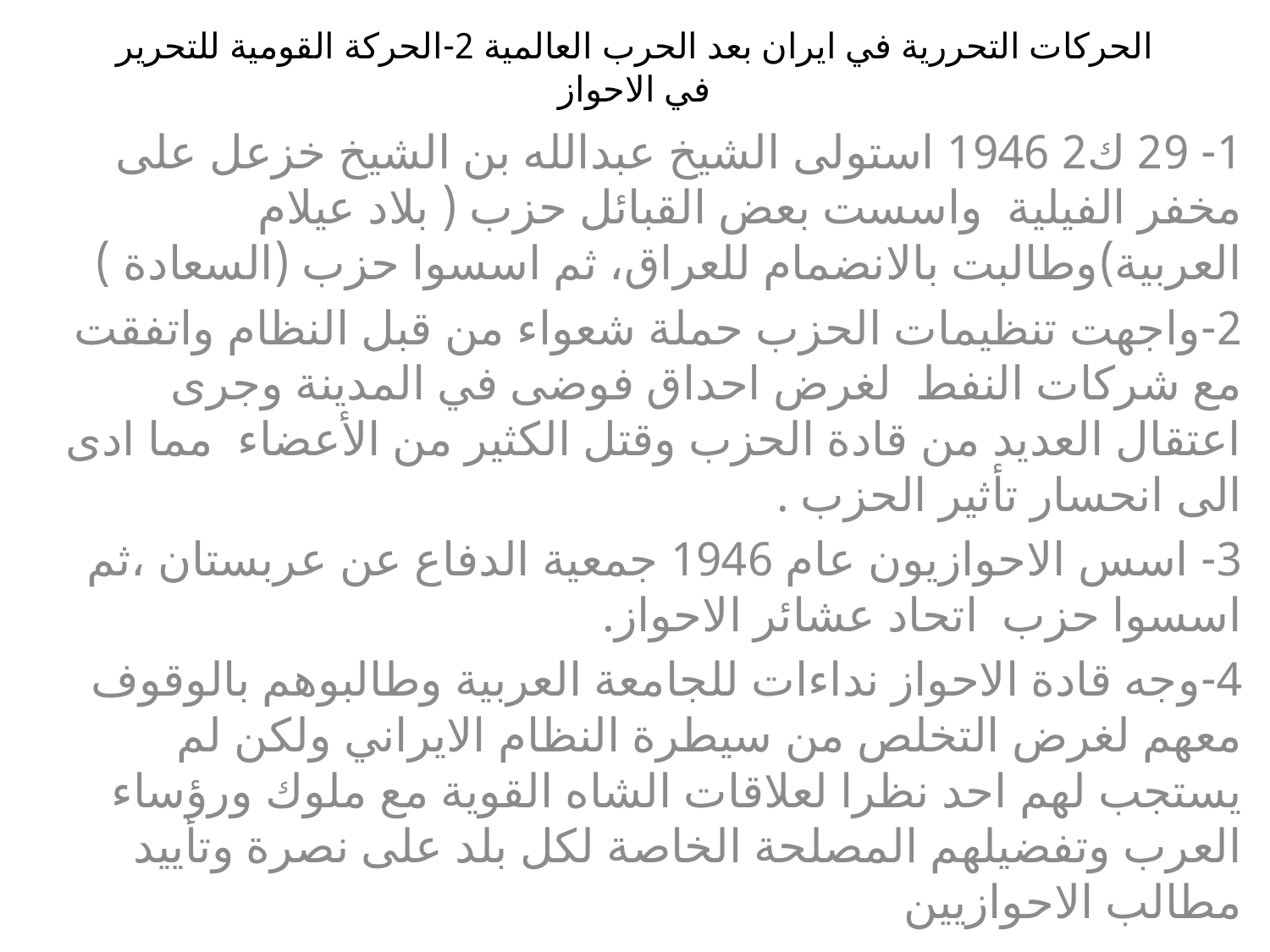

# الحركات التحررية في ايران بعد الحرب العالمية 2-الحركة القومية للتحرير في الاحواز
1- 29 ك2 1946 استولى الشيخ عبدالله بن الشيخ خزعل على مخفر الفيلية  واسست بعض القبائل حزب ( بلاد عيلام العربية)وطالبت بالانضمام للعراق، ثم اسسوا حزب (السعادة )
2-واجهت تنظيمات الحزب حملة شعواء من قبل النظام واتفقت مع شركات النفط  لغرض احداق فوضى في المدينة وجرى اعتقال العديد من قادة الحزب وقتل الكثير من الأعضاء  مما ادى الى انحسار تأثير الحزب .
3- اسس الاحوازيون عام 1946 جمعية الدفاع عن عربستان ،ثم اسسوا حزب  اتحاد عشائر الاحواز.
4-وجه قادة الاحواز نداءات للجامعة العربية وطالبوهم بالوقوف معهم لغرض التخلص من سيطرة النظام الايراني ولكن لم يستجب لهم احد نظرا لعلاقات الشاه القوية مع ملوك ورؤساء العرب وتفضيلهم المصلحة الخاصة لكل بلد على نصرة وتأييد مطالب الاحوازيين